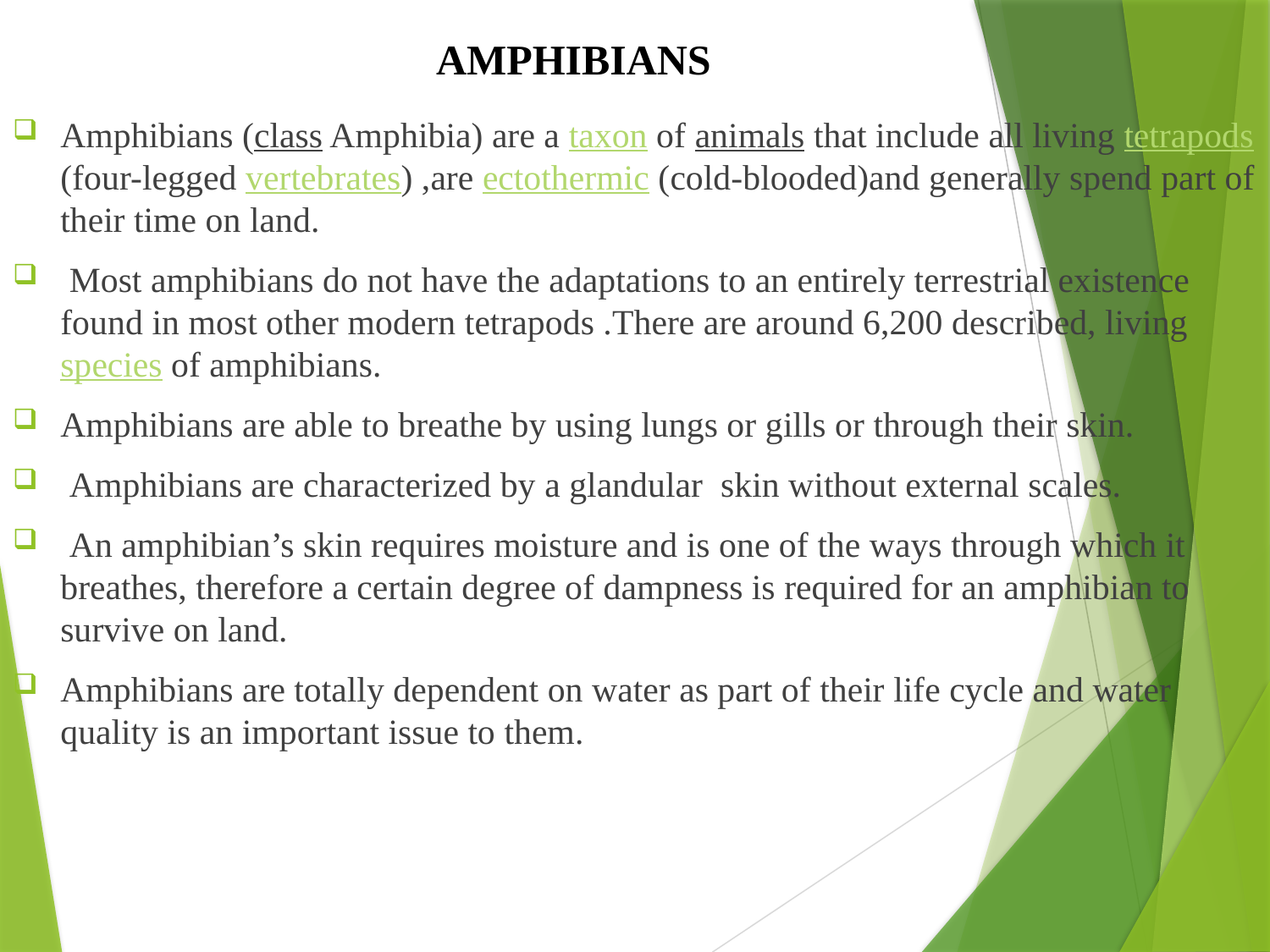

# AMPHIBIANS
Amphibians (class Amphibia) are a taxon of animals that include all living tetrapods (four-legged vertebrates) ,are ectothermic (cold-blooded)and generally spend part of their time on land.
 Most amphibians do not have the adaptations to an entirely terrestrial existence found in most other modern tetrapods .There are around 6,200 described, living species of amphibians.
Amphibians are able to breathe by using lungs or gills or through their skin.
 Amphibians are characterized by a glandular  skin without external scales.
 An amphibian’s skin requires moisture and is one of the ways through which it breathes, therefore a certain degree of dampness is required for an amphibian to survive on land.
Amphibians are totally dependent on water as part of their life cycle and water quality is an important issue to them.